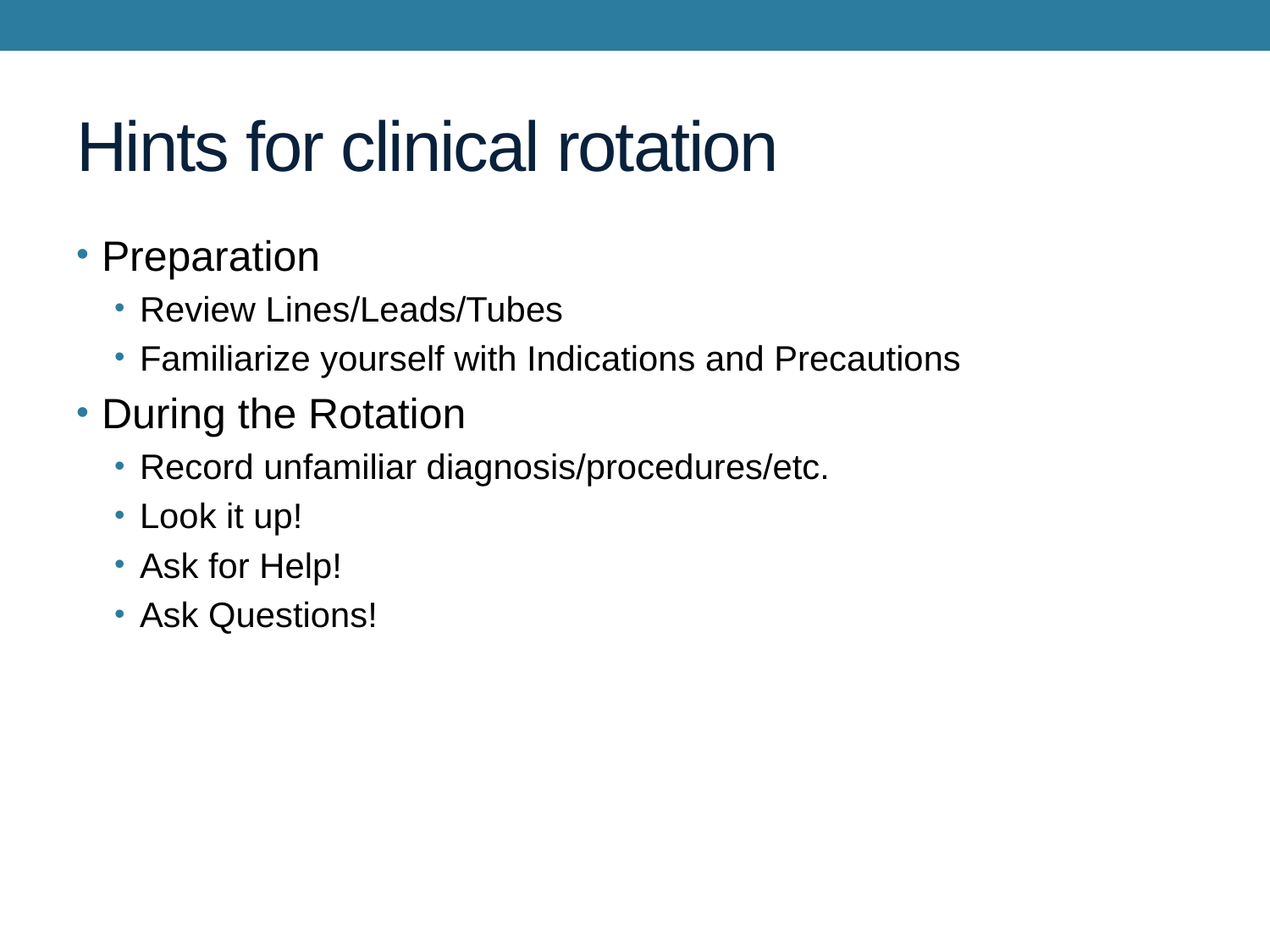

# Hints for clinical rotation
Preparation
Review Lines/Leads/Tubes
Familiarize yourself with Indications and Precautions
During the Rotation
Record unfamiliar diagnosis/procedures/etc.
Look it up!
Ask for Help!
Ask Questions!